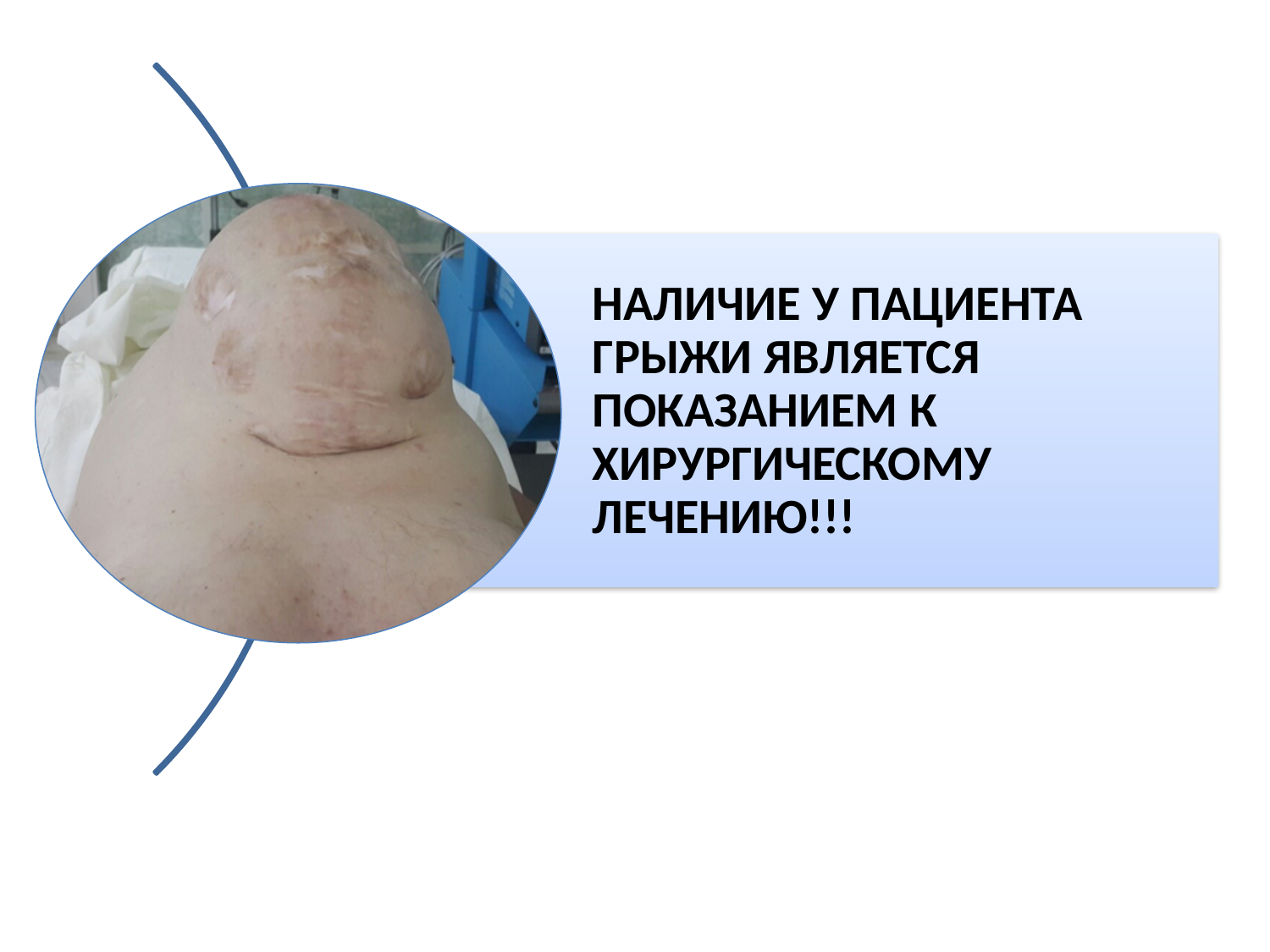

НАЛИЧИЕ У ПАЦИЕНТА ГРЫЖИ ЯВЛЯЕТСЯ ПОКАЗАНИЕМ К ХИРУРГИЧЕСКОМУ ЛЕЧЕНИЮ!!!